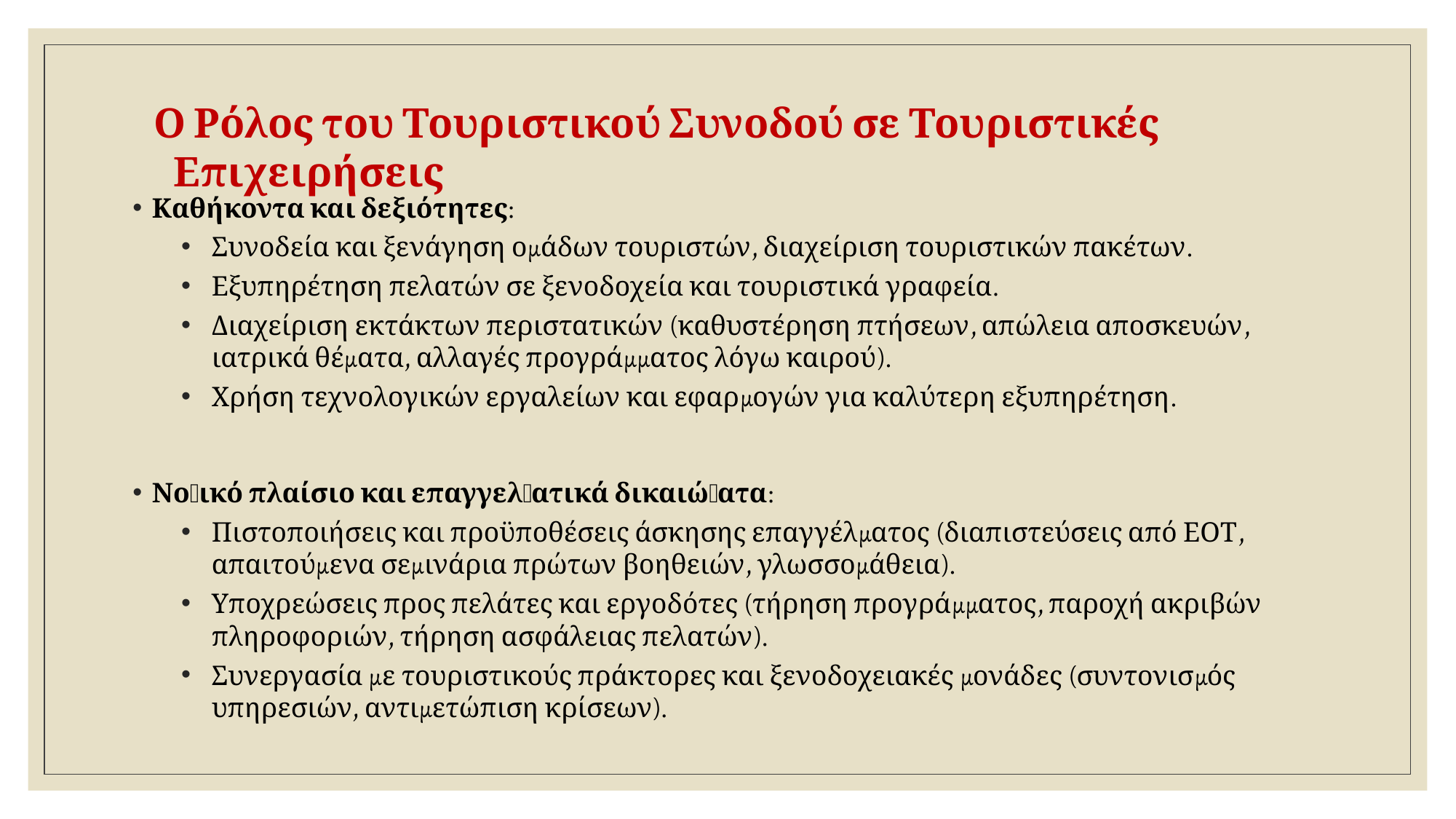

# Ο Ρόλος του Τουριστικού Συνοδού σε Τουριστικές Επιχειρήσεις
Καθήκοντα και δεξιότητες:
Συνοδεία και ξενάγηση ομάδων τουριστών, διαχείριση τουριστικών πακέτων.
Εξυπηρέτηση πελατών σε ξενοδοχεία και τουριστικά γραφεία.
Διαχείριση εκτάκτων περιστατικών (καθυστέρηση πτήσεων, απώλεια αποσκευών, ιατρικά θέματα, αλλαγές προγράμματος λόγω καιρού).
Χρήση τεχνολογικών εργαλείων και εφαρμογών για καλύτερη εξυπηρέτηση.

Νομικό πλαίσιο και επαγγελματικά δικαιώματα:
Πιστοποιήσεις και προϋποθέσεις άσκησης επαγγέλματος (διαπιστεύσεις από ΕΟΤ, απαιτούμενα σεμινάρια πρώτων βοηθειών, γλωσσομάθεια).
Υποχρεώσεις προς πελάτες και εργοδότες (τήρηση προγράμματος, παροχή ακριβών πληροφοριών, τήρηση ασφάλειας πελατών).
Συνεργασία με τουριστικούς πράκτορες και ξενοδοχειακές μονάδες (συντονισμός υπηρεσιών, αντιμετώπιση κρίσεων).